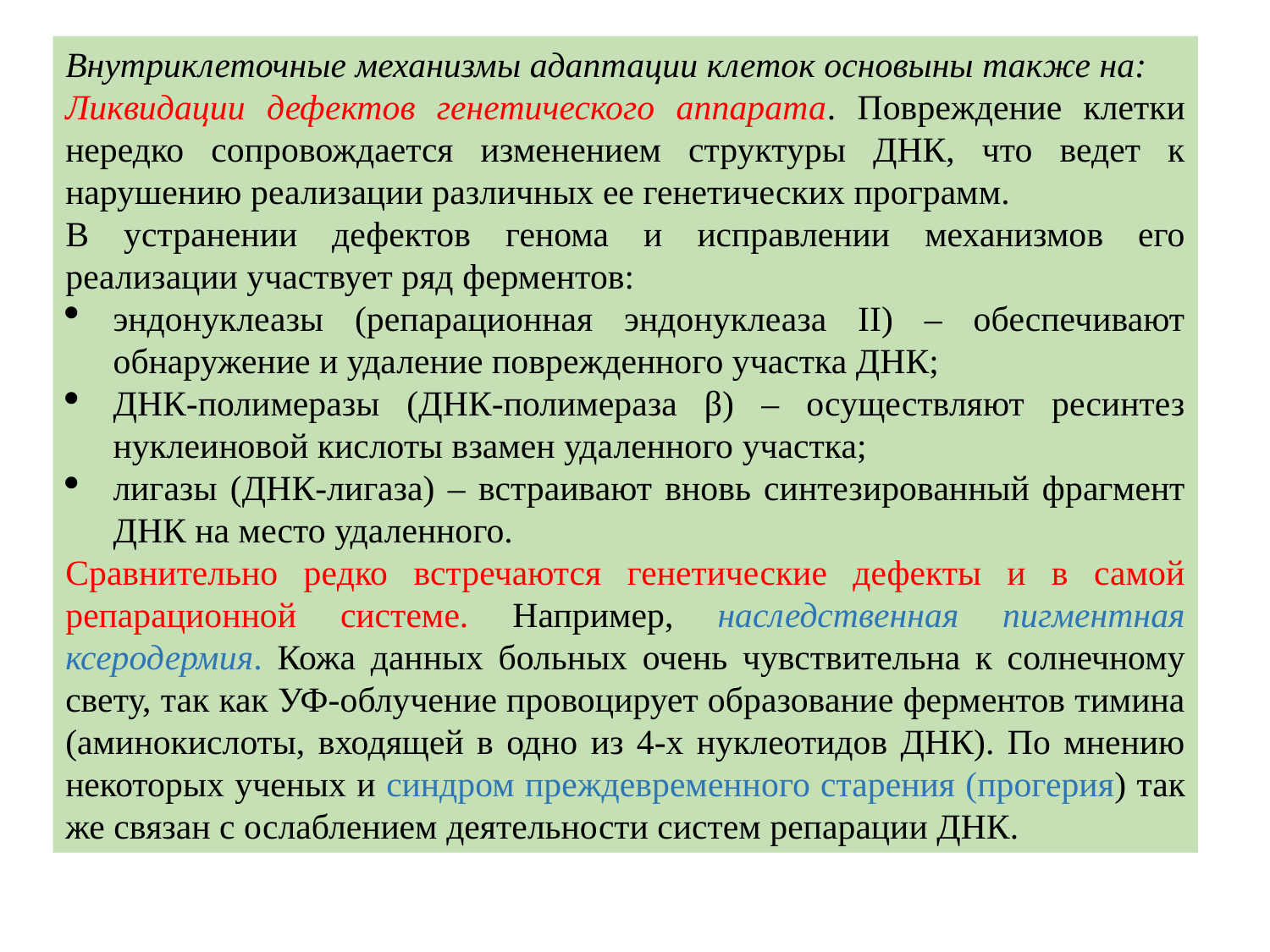

Внутриклеточные механизмы адаптации клеток основыны также на:
Ликвидации дефектов генетического аппарата. Повреждение клетки нередко сопровождается изменением структуры ДНК, что ведет к нарушению реализации различных ее генетических программ.
В устранении дефектов генома и исправлении механизмов его реализации участвует ряд ферментов:
эндонуклеазы (репарационная эндонуклеаза II) – обеспечивают обнаружение и удаление поврежденного участка ДНК;
ДНК-полимеразы (ДНК-полимераза β) – осуществляют ресинтез нуклеиновой кислоты взамен удаленного участка;
лигазы (ДНК-лигаза) – встраивают вновь синтезированный фрагмент ДНК на место удаленного.
Сравнительно редко встречаются генетические дефекты и в самой репарационной системе. Например, наследственная пигментная ксеродермия. Кожа данных больных очень чувствительна к солнечному свету, так как УФ-облучение провоцирует образование ферментов тимина (аминокислоты, входящей в одно из 4-х нуклеотидов ДНК). По мнению некоторых ученых и синдром преждевременного старения (прогерия) так же связан с ослаблением деятельности систем репарации ДНК.